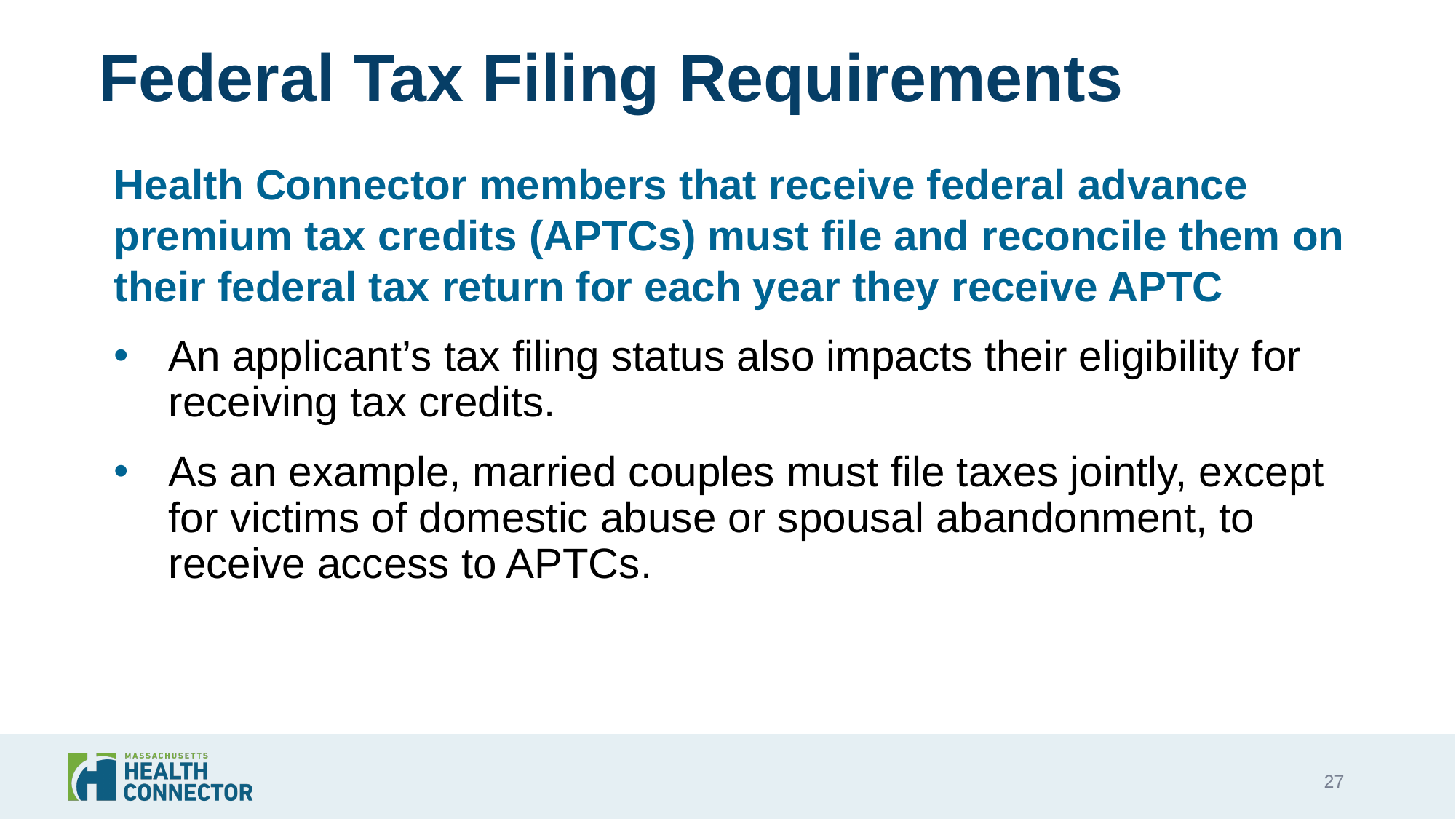

# Federal Tax Filing Requirements
Health Connector members that receive federal advance premium tax credits (APTCs) must file and reconcile them on their federal tax return for each year they receive APTC
An applicant’s tax filing status also impacts their eligibility for receiving tax credits.
As an example, married couples must file taxes jointly, except for victims of domestic abuse or spousal abandonment, to receive access to APTCs.

27